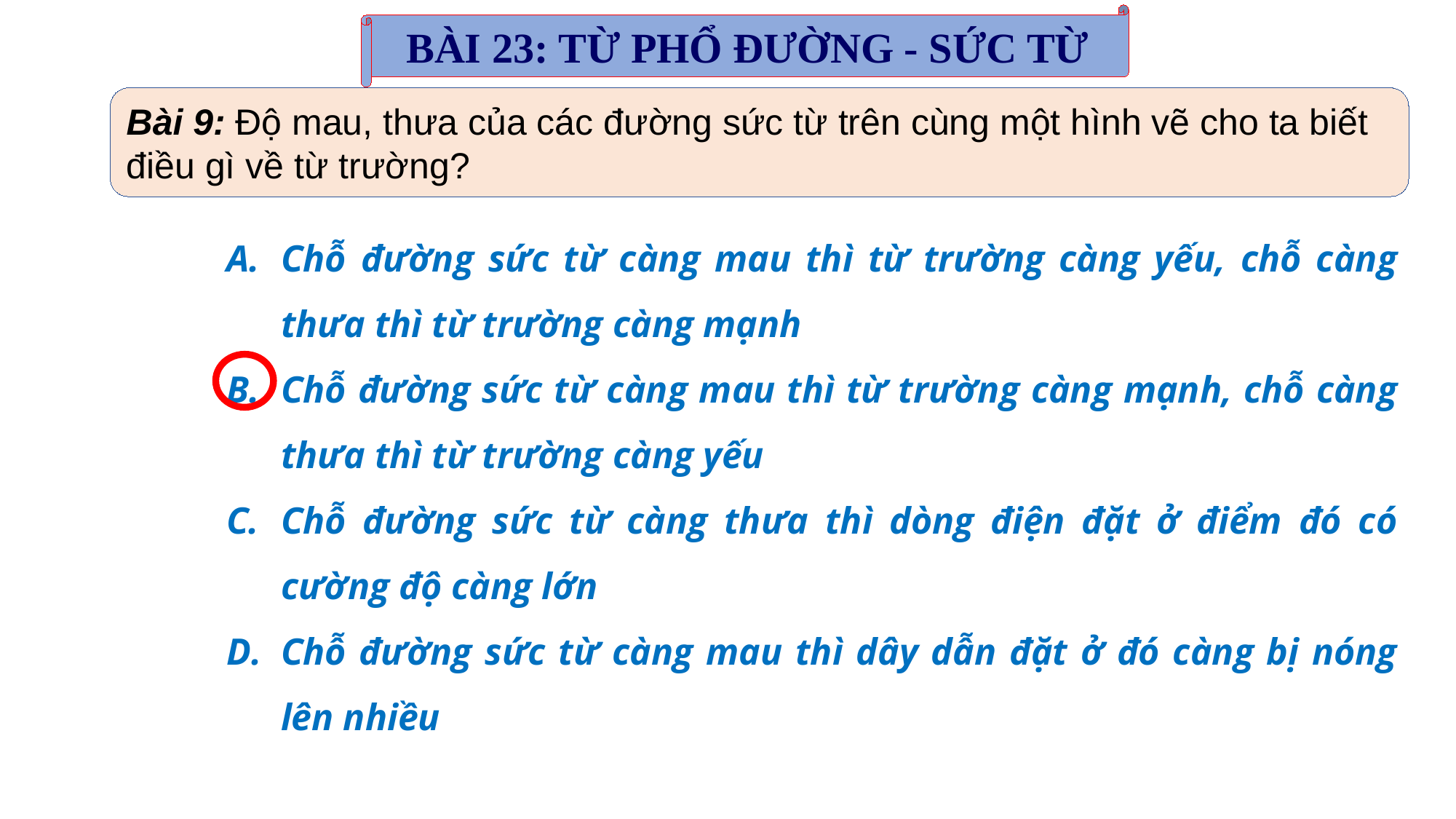

BÀI 23: TỪ PHỔ ĐƯỜNG - SỨC TỪ
Bài 9: Độ mau, thưa của các đường sức từ trên cùng một hình vẽ cho ta biết điều gì về từ trường?
Chỗ đường sức từ càng mau thì từ trường càng yếu, chỗ càng thưa thì từ trường càng mạnh
Chỗ đường sức từ càng mau thì từ trường càng mạnh, chỗ càng thưa thì từ trường càng yếu
Chỗ đường sức từ càng thưa thì dòng điện đặt ở điểm đó có cường độ càng lớn
Chỗ đường sức từ càng mau thì dây dẫn đặt ở đó càng bị nóng lên nhiều